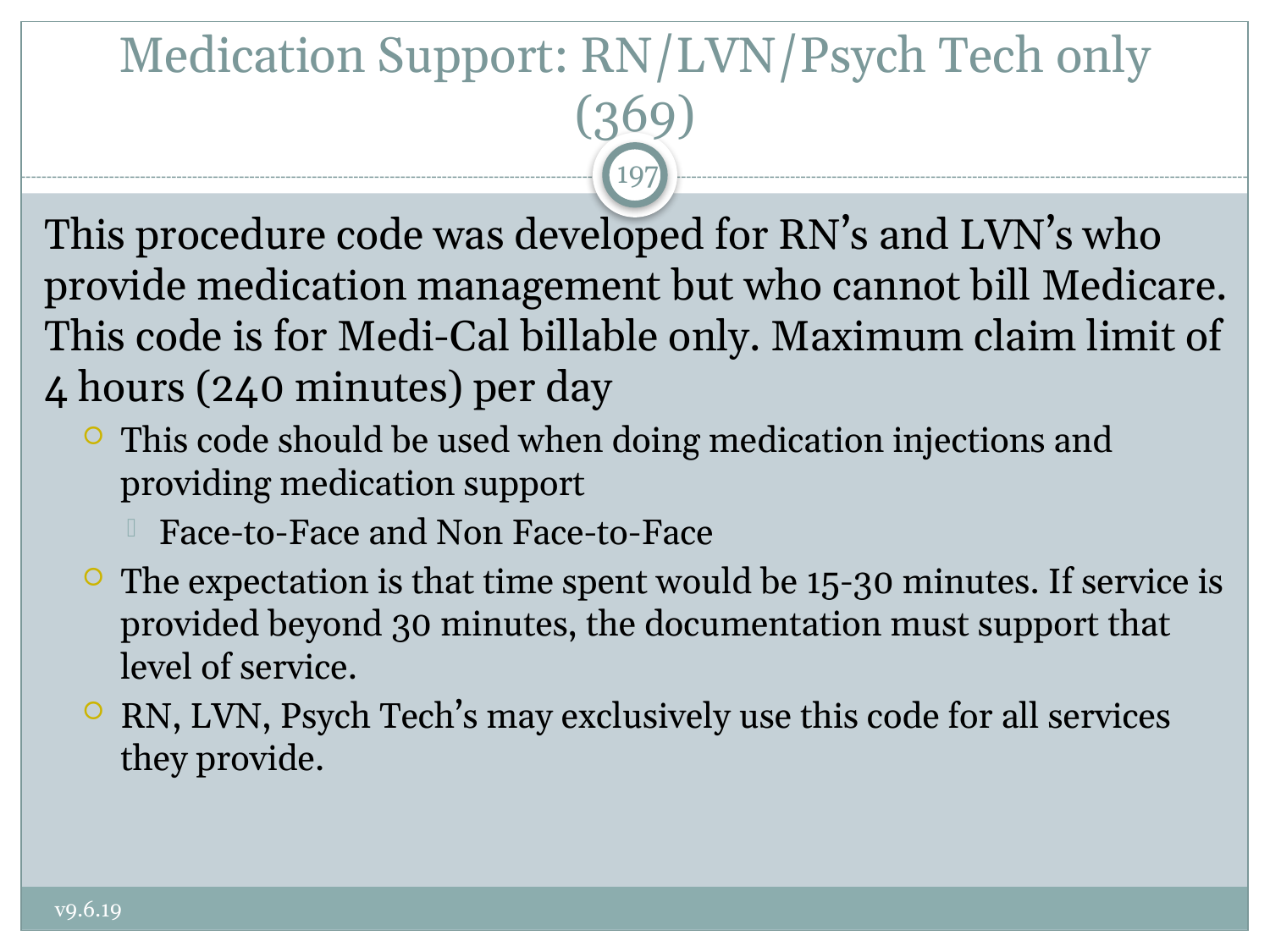

# Medication Support: RN/LVN/Psych Tech only (369)
197
This procedure code was developed for RN’s and LVN’s who provide medication management but who cannot bill Medicare. This code is for Medi-Cal billable only. Maximum claim limit of 4 hours (240 minutes) per day
This code should be used when doing medication injections and providing medication support
Face-to-Face and Non Face-to-Face
The expectation is that time spent would be 15-30 minutes. If service is provided beyond 30 minutes, the documentation must support that level of service.
RN, LVN, Psych Tech’s may exclusively use this code for all services they provide.

v9.6.19